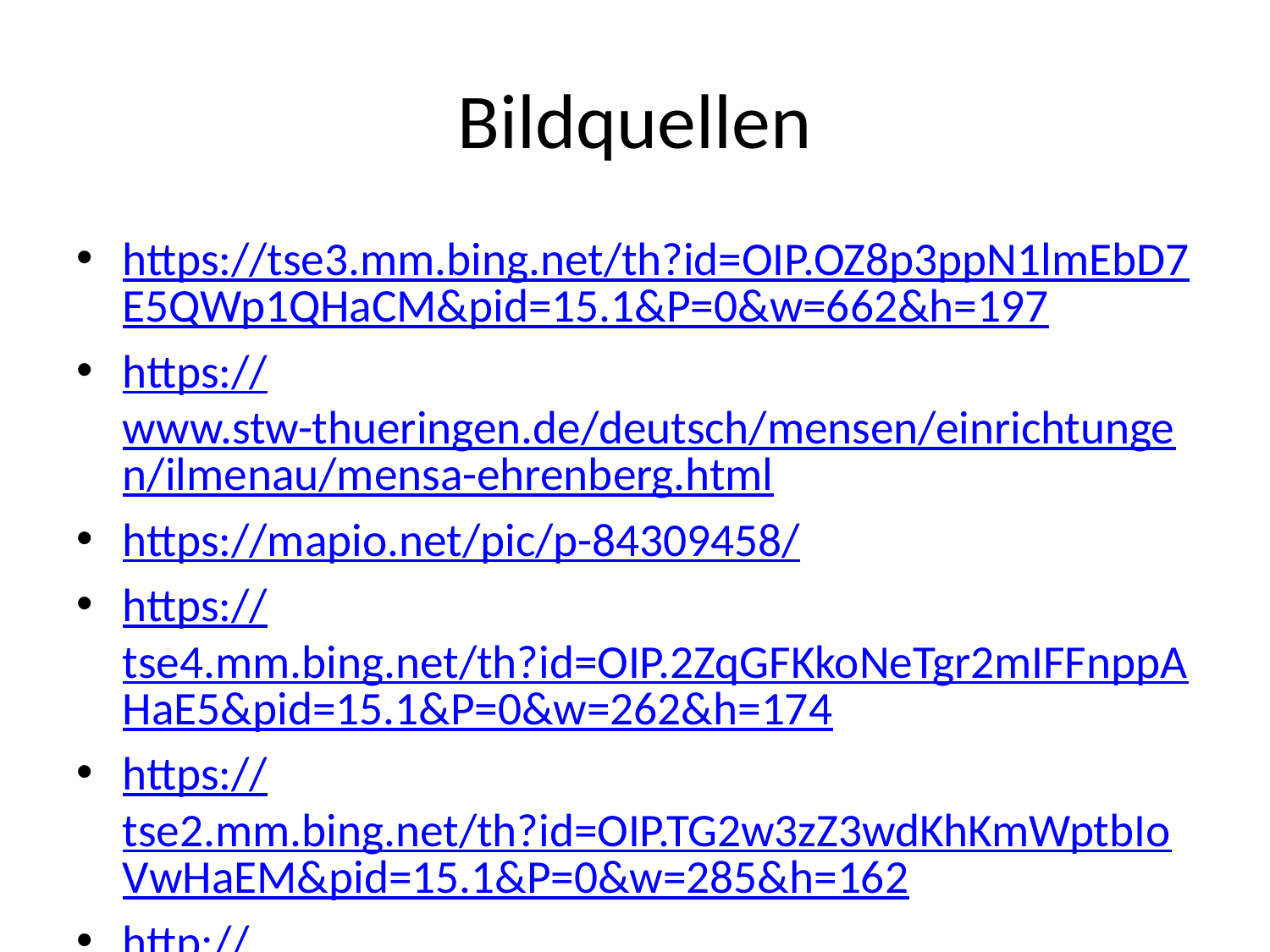

# Bildquellen
https://tse3.mm.bing.net/th?id=OIP.OZ8p3ppN1lmEbD7E5QWp1QHaCM&pid=15.1&P=0&w=662&h=197
https://www.stw-thueringen.de/deutsch/mensen/einrichtungen/ilmenau/mensa-ehrenberg.html
https://mapio.net/pic/p-84309458/
https://tse4.mm.bing.net/th?id=OIP.2ZqGFKkoNeTgr2mIFFnppAHaE5&pid=15.1&P=0&w=262&h=174
https://tse2.mm.bing.net/th?id=OIP.TG2w3zZ3wdKhKmWptbIoVwHaEM&pid=15.1&P=0&w=285&h=162
http://innenarchitekturstudenten.de/wp-content/uploads/2012/04/studium004-300x217.jpg